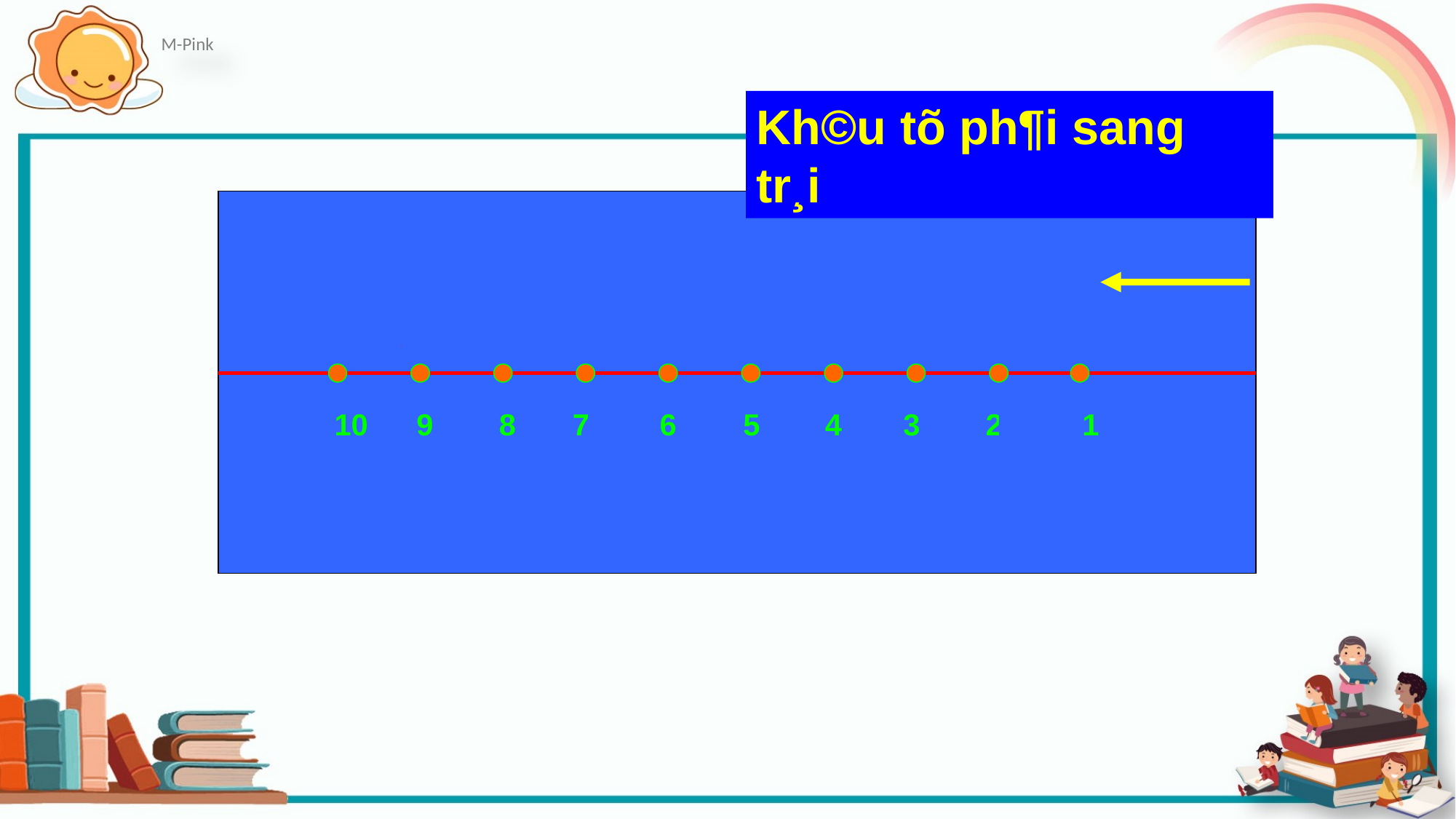

Kh©u tõ ph¶i sang tr¸i

10
9
8
7
6
5
4
3
2
1